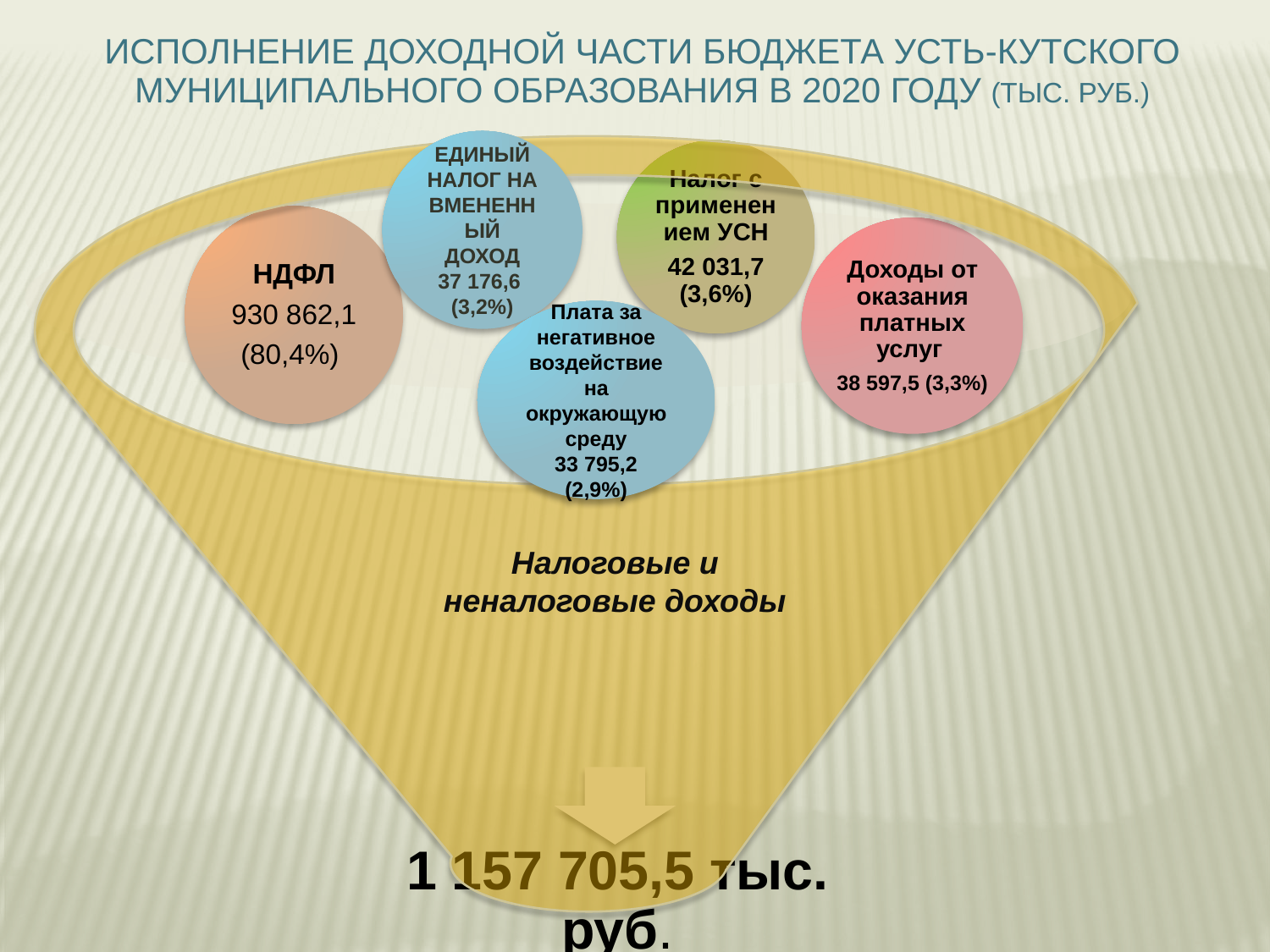

Исполнение доходной части бюджета усть-кутского муниципального образования в 2020 году (тыс. руб.)
ЕДИНЫЙ НАЛОГ НА ВМЕНЕННЫЙ ДОХОД
37 176,6
(3,2%)
1 157 705,5 тыс. руб.
Налог с применением УСН
42 031,7 (3,6%)
НДФЛ
930 862,1
(80,4%)
Доходы от оказания платных услуг
38 597,5 (3,3%)
Плата за негативное воздействие на окружающую среду
33 795,2 (2,9%)
Налоговые и неналоговые доходы